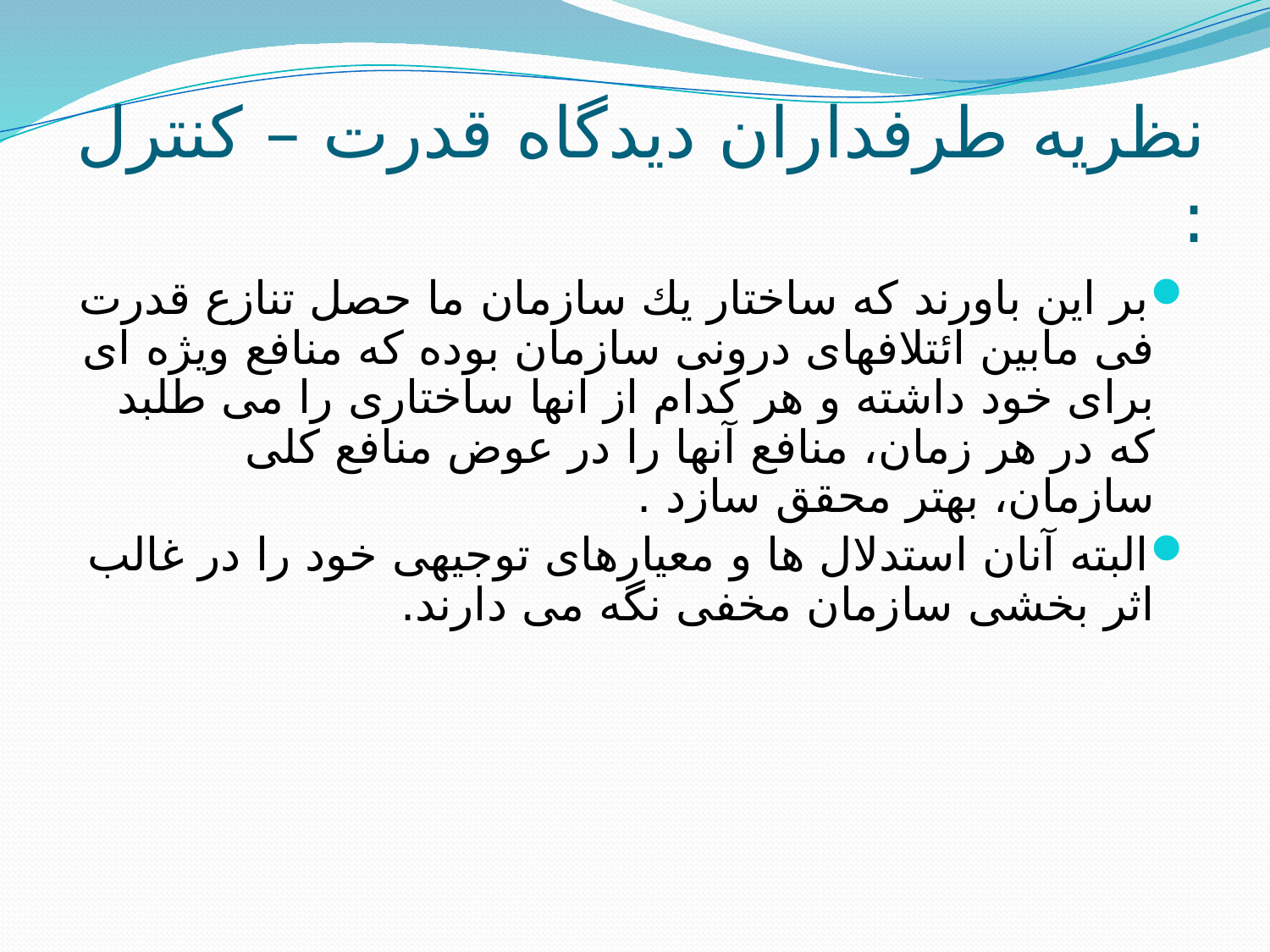

# نظریه طرفداران دیدگاه قدرت – كنترل :
بر این باورند كه ساختار یك سازمان ما حصل تنازع قدرت فی مابین ائتلافهای درونی سازمان بوده كه منافع ویژه ای برای خود داشته و هر كدام از انها ساختاری را می طلبد كه در هر زمان، منافع آنها را در عوض منافع كلی سازمان، بهتر محقق سازد .
البته آنان استدلال ها و معیارهای توجیهی خود را در غالب اثر بخشی سازمان مخفی نگه می دارند.